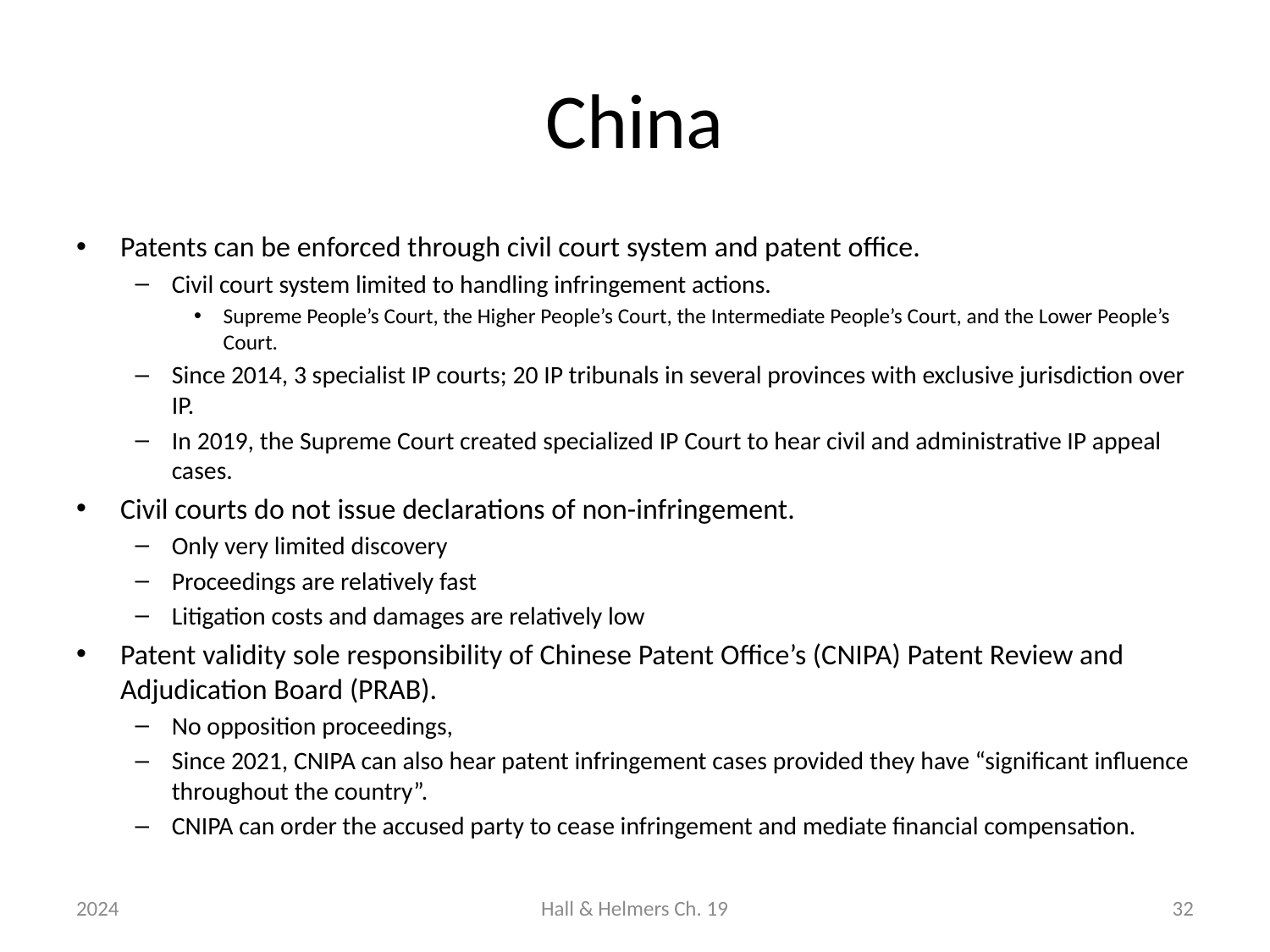

# China
Patents can be enforced through civil court system and patent office.
Civil court system limited to handling infringement actions.
Supreme People’s Court, the Higher People’s Court, the Intermediate People’s Court, and the Lower People’s Court.
Since 2014, 3 specialist IP courts; 20 IP tribunals in several provinces with exclusive jurisdiction over IP.
In 2019, the Supreme Court created specialized IP Court to hear civil and administrative IP appeal cases.
Civil courts do not issue declarations of non-infringement.
Only very limited discovery
Proceedings are relatively fast
Litigation costs and damages are relatively low
Patent validity sole responsibility of Chinese Patent Office’s (CNIPA) Patent Review and Adjudication Board (PRAB).
No opposition proceedings,
Since 2021, CNIPA can also hear patent infringement cases provided they have “significant influence throughout the country”.
CNIPA can order the accused party to cease infringement and mediate financial compensation.
2024
Hall & Helmers Ch. 19
32